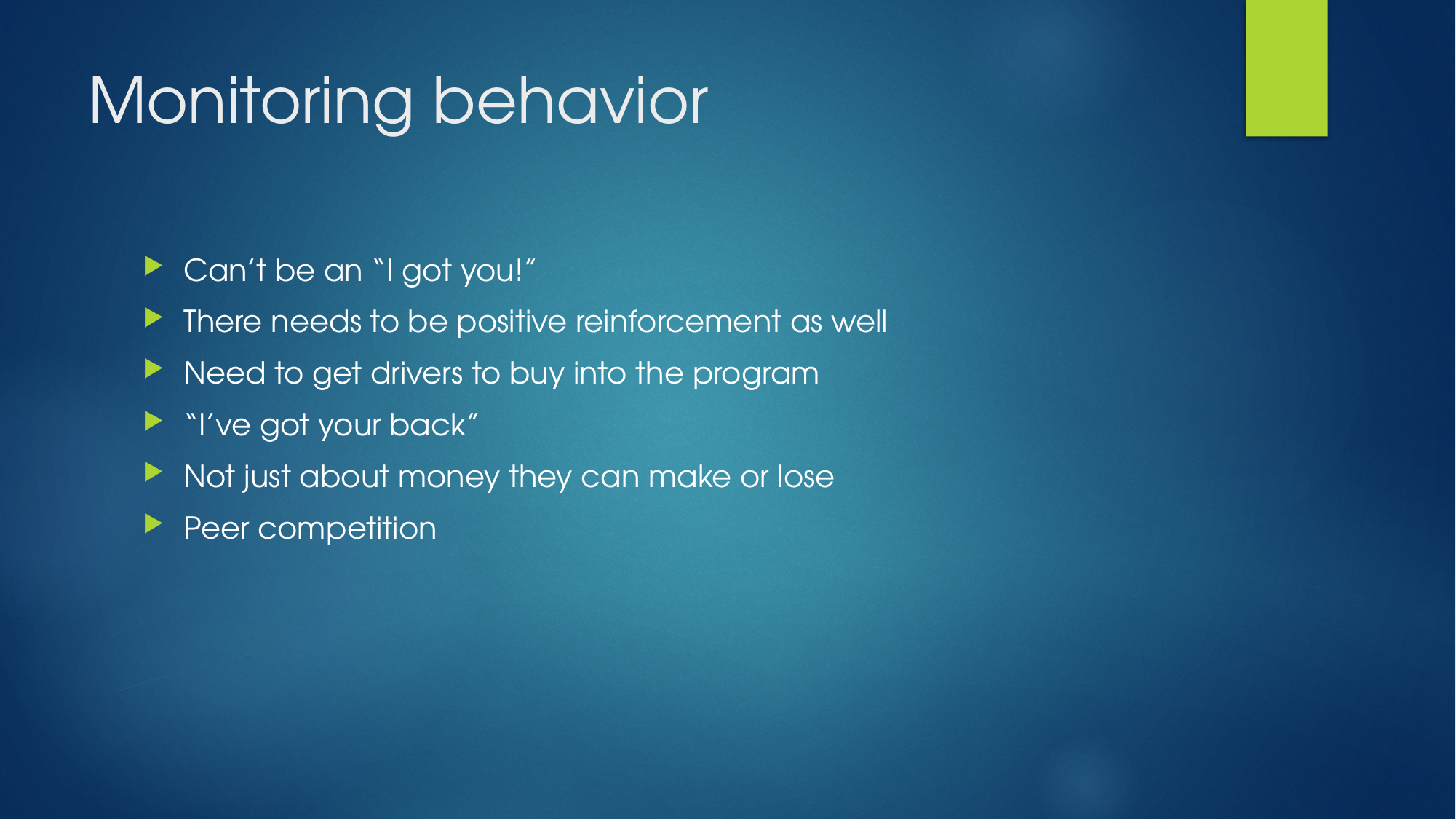

# Monitoring behavior
Can’t be an “I got you!”
There needs to be positive reinforcement as well
Need to get drivers to buy into the program
“I’ve got your back”
Not just about money they can make or lose
Peer competition